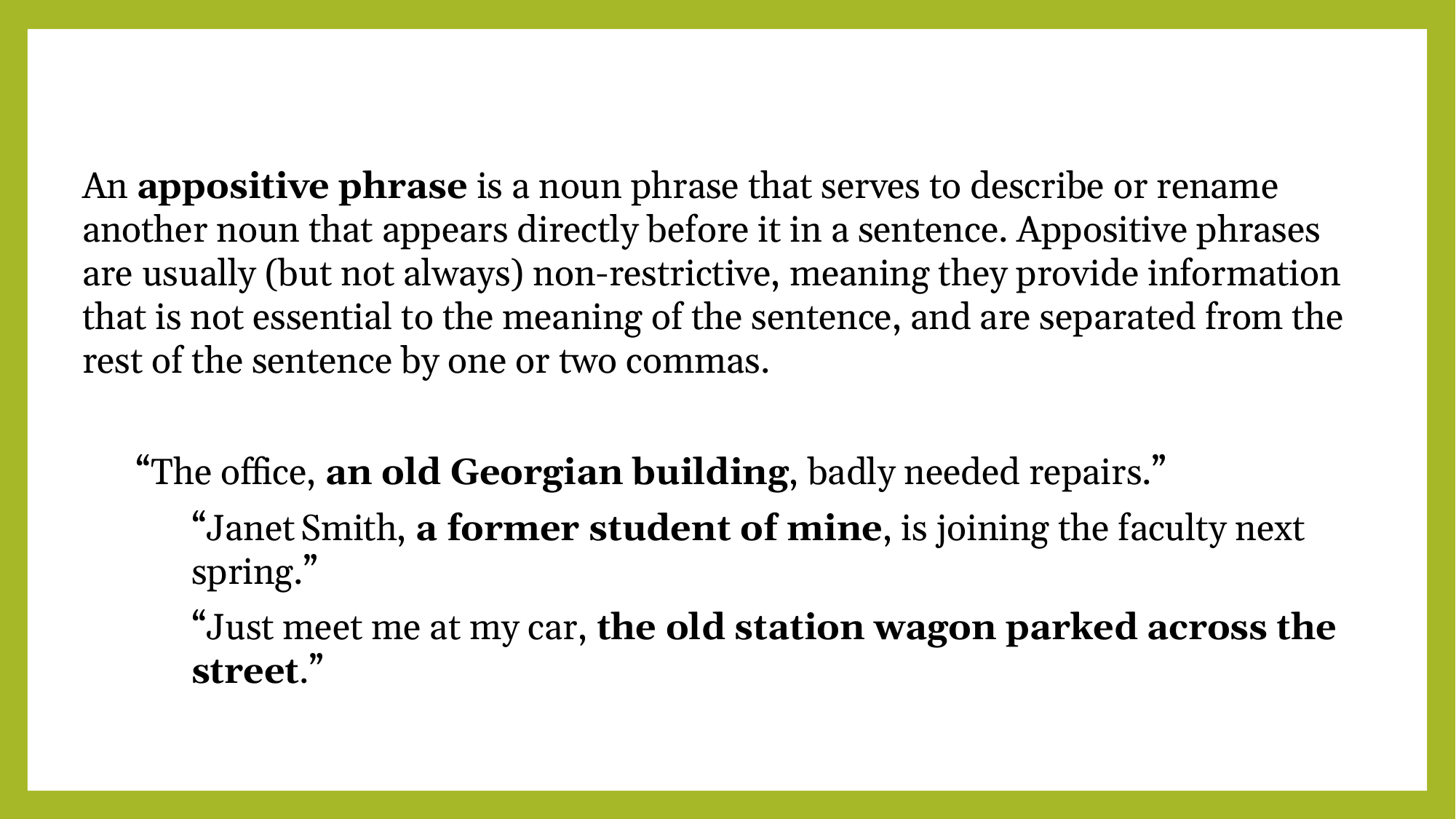

An appositive phrase is a noun phrase that serves to describe or rename another noun that appears directly before it in a sentence. Appositive phrases are usually (but not always) non-restrictive, meaning they provide information that is not essential to the meaning of the sentence, and are separated from the rest of the sentence by one or two commas.

“The office, an old Georgian building, badly needed repairs.”
 	“Janet	Smith, a former student of mine, is joining the faculty next 	spring.”
 	“Just meet me at my car, the old station wagon parked across the 	street.”